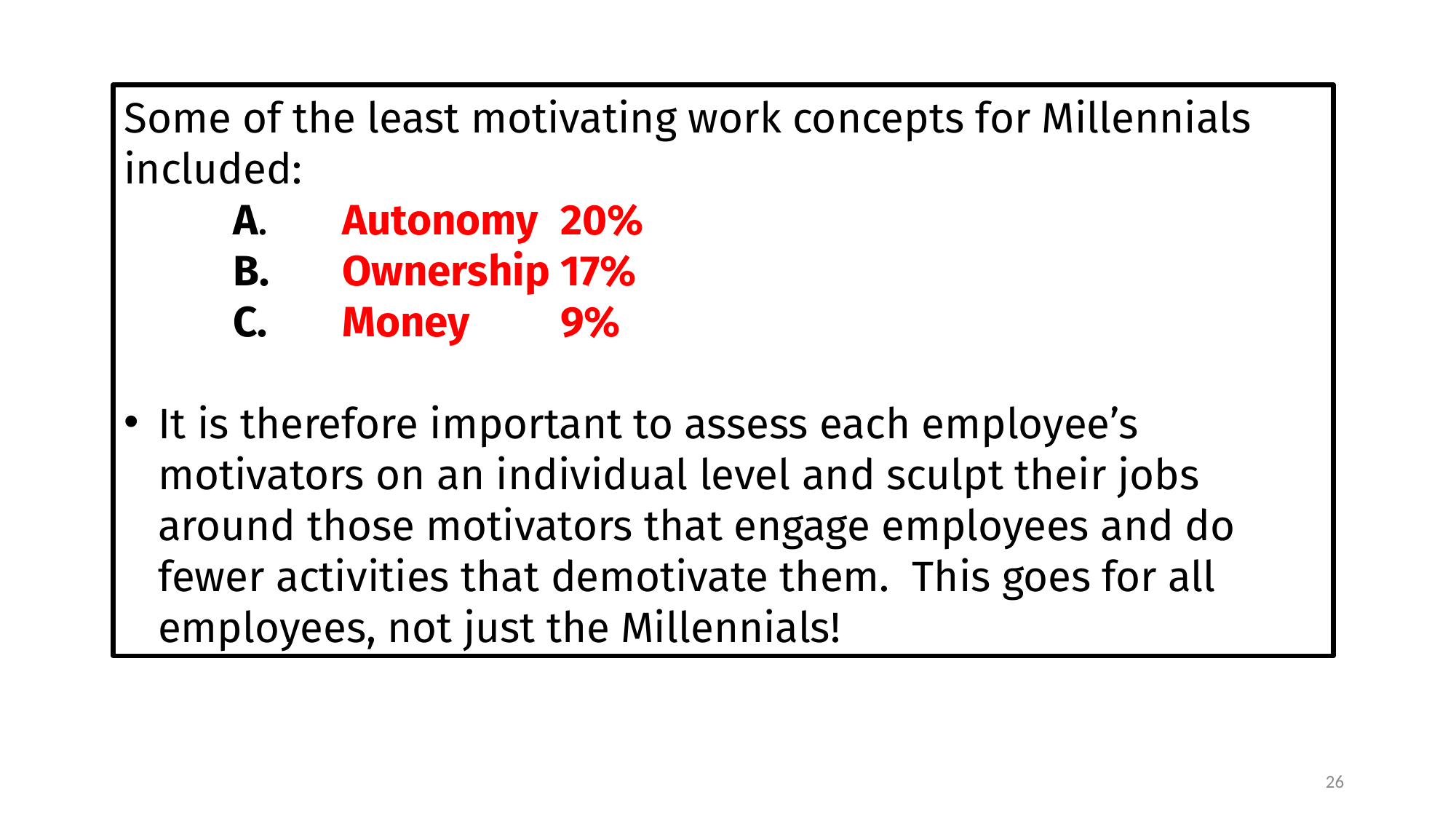

Some of the least motivating work concepts for Millennials included:
	A.	Autonomy	20%
	B.	Ownership	17%
	C.	Money	9%

It is therefore important to assess each employee’s motivators on an individual level and sculpt their jobs around those motivators that engage employees and do fewer activities that demotivate them.  This goes for all employees, not just the Millennials!
26